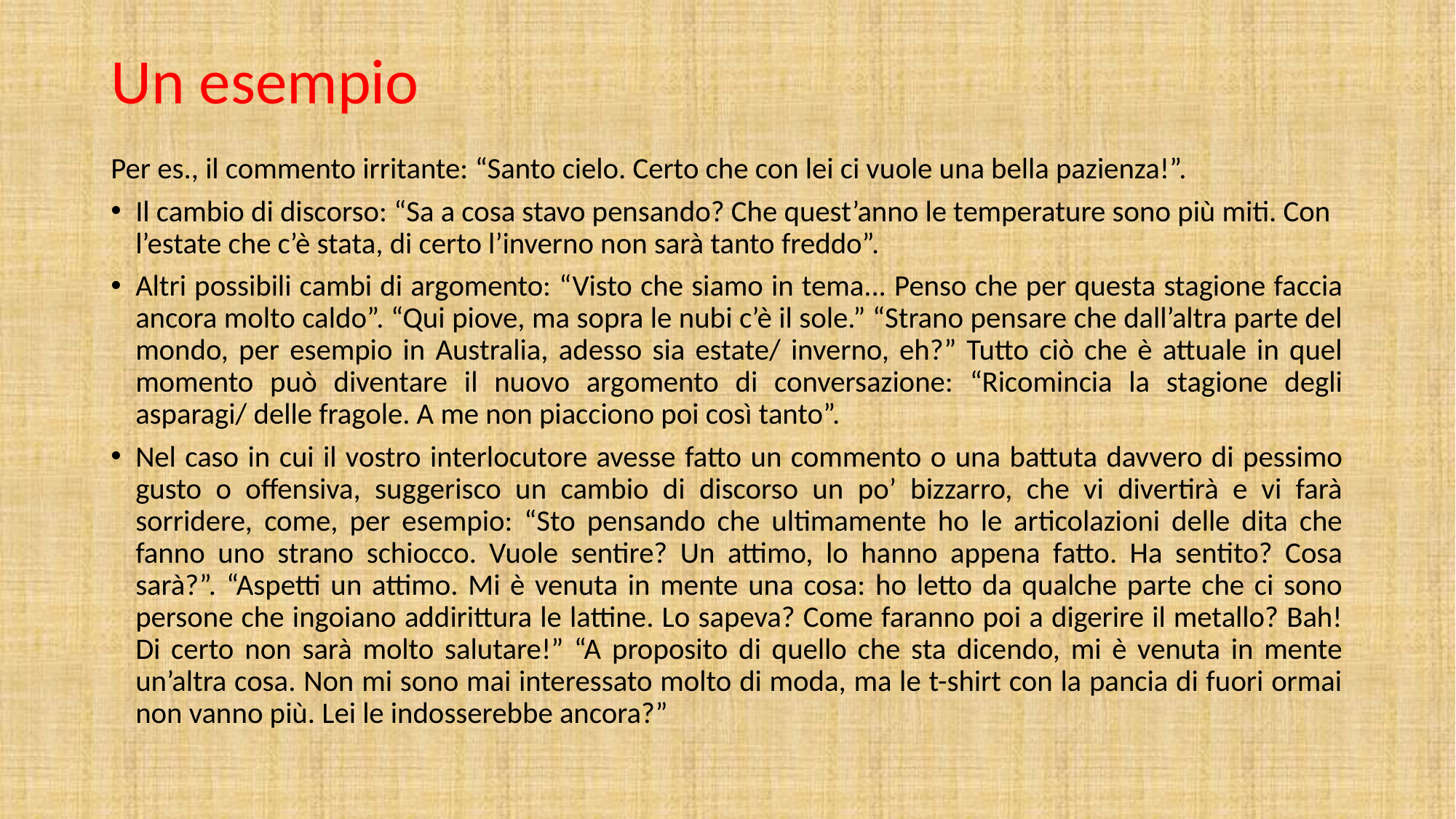

# Un esempio
Per es., il commento irritante: “Santo cielo. Certo che con lei ci vuole una bella pazienza!”.
Il cambio di discorso: “Sa a cosa stavo pensando? Che quest’anno le temperature sono più miti. Con l’estate che c’è stata, di certo l’inverno non sarà tanto freddo”.
Altri possibili cambi di argomento: “Visto che siamo in tema... Penso che per questa stagione faccia ancora molto caldo”. “Qui piove, ma sopra le nubi c’è il sole.” “Strano pensare che dall’altra parte del mondo, per esempio in Australia, adesso sia estate/ inverno, eh?” Tutto ciò che è attuale in quel momento può diventare il nuovo argomento di conversazione: “Ricomincia la stagione degli asparagi/ delle fragole. A me non piacciono poi così tanto”.
Nel caso in cui il vostro interlocutore avesse fatto un commento o una battuta davvero di pessimo gusto o offensiva, suggerisco un cambio di discorso un po’ bizzarro, che vi divertirà e vi farà sorridere, come, per esempio: “Sto pensando che ultimamente ho le articolazioni delle dita che fanno uno strano schiocco. Vuole sentire? Un attimo, lo hanno appena fatto. Ha sentito? Cosa sarà?”. “Aspetti un attimo. Mi è venuta in mente una cosa: ho letto da qualche parte che ci sono persone che ingoiano addirittura le lattine. Lo sapeva? Come faranno poi a digerire il metallo? Bah! Di certo non sarà molto salutare!” “A proposito di quello che sta dicendo, mi è venuta in mente un’altra cosa. Non mi sono mai interessato molto di moda, ma le t-shirt con la pancia di fuori ormai non vanno più. Lei le indosserebbe ancora?”